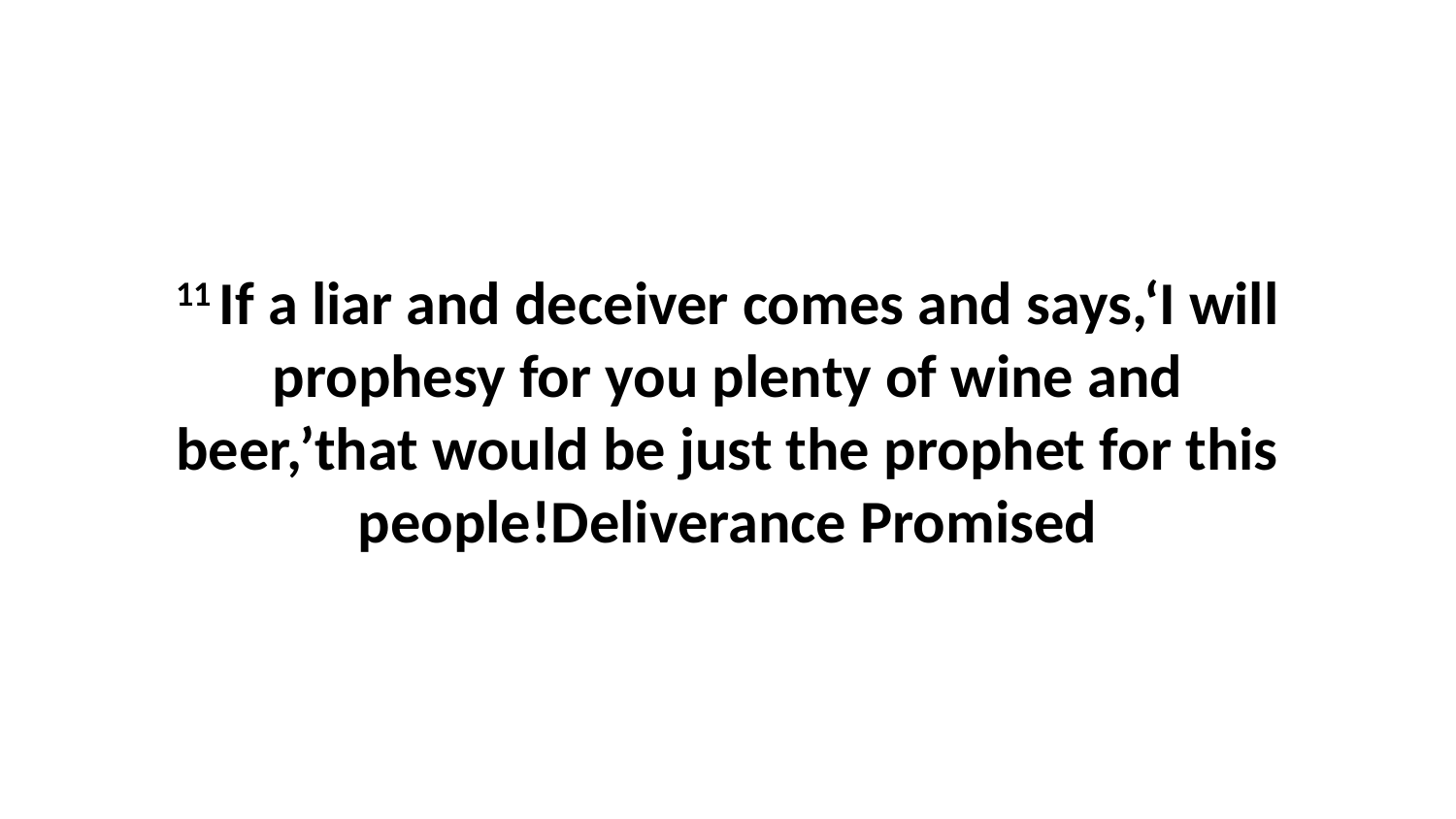

11 If a liar and deceiver comes and says,‘I will prophesy for you plenty of wine and beer,’that would be just the prophet for this people!Deliverance Promised